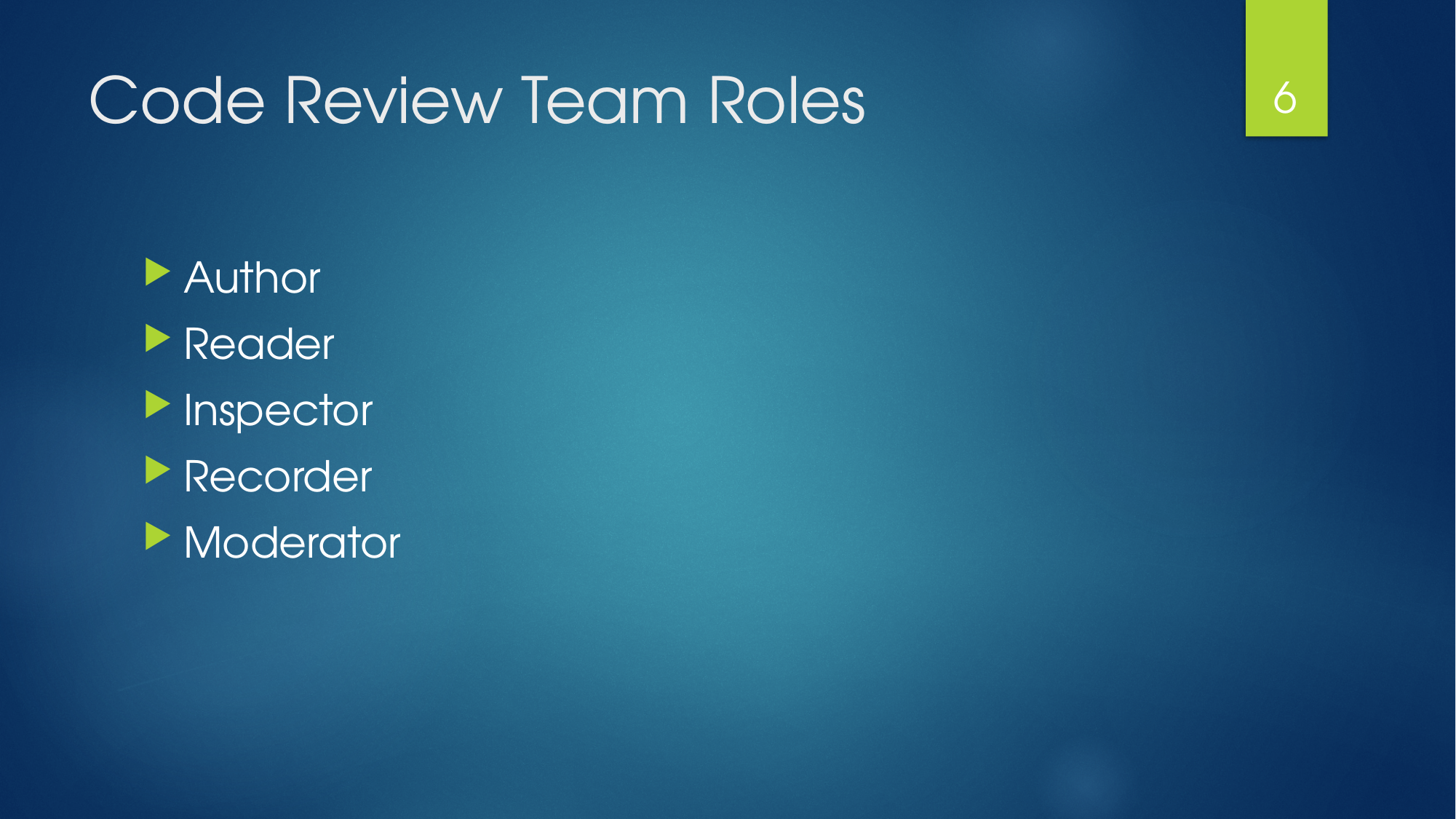

6
# Code Review Team Roles
Author
Reader
Inspector
Recorder
Moderator